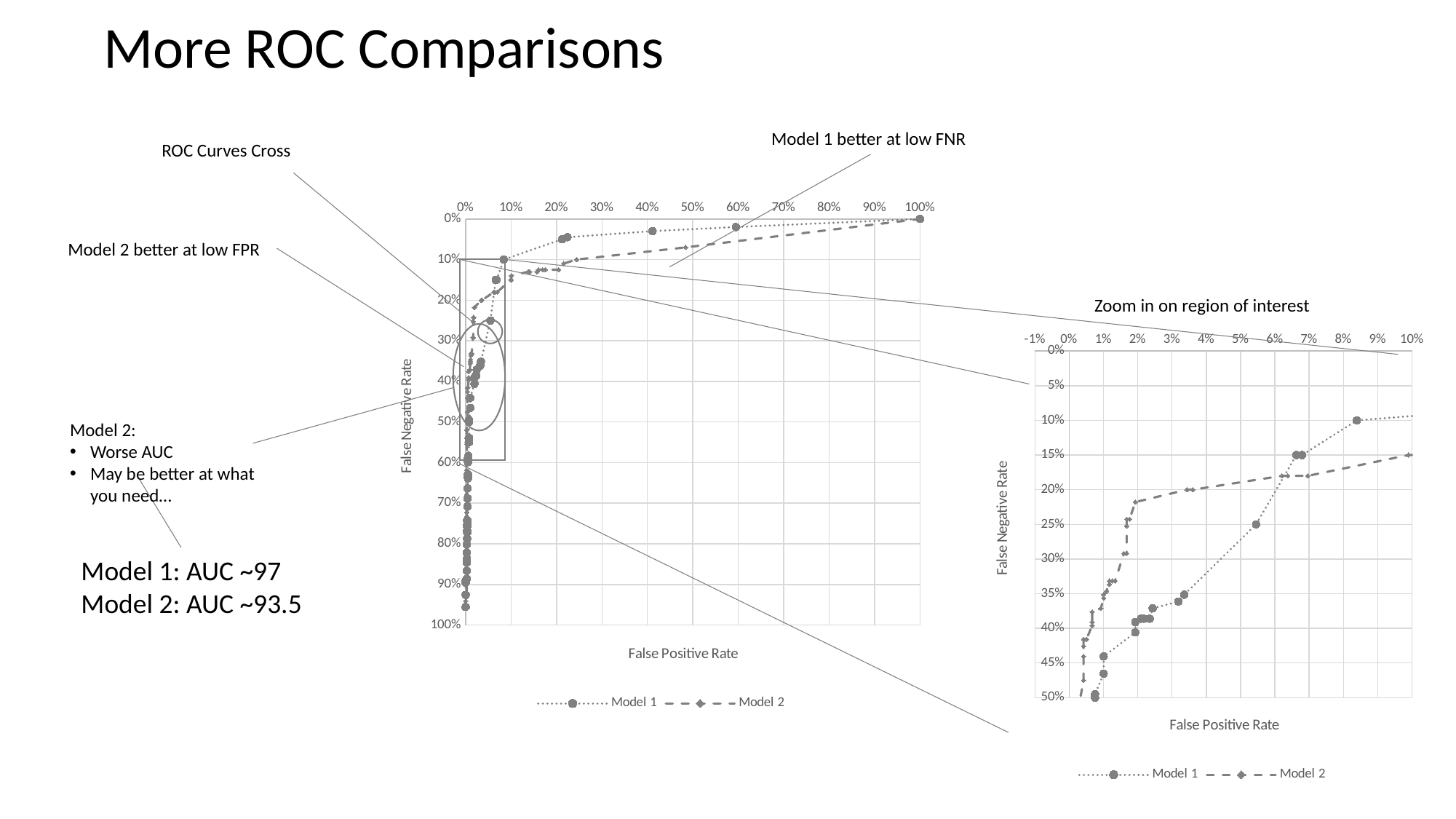

# More ROC Comparisons
Model 1 better at low FNR
ROC Curves Cross

### Chart

| Category |  |  |
|---|---|---|
Model 2 better at low FPR

Zoom in on region of interest

### Chart

| Category |  |  |
|---|---|---|
Model 2:
Worse AUC
May be better at what you need…
Model 1: AUC ~97
Model 2: AUC ~93.5